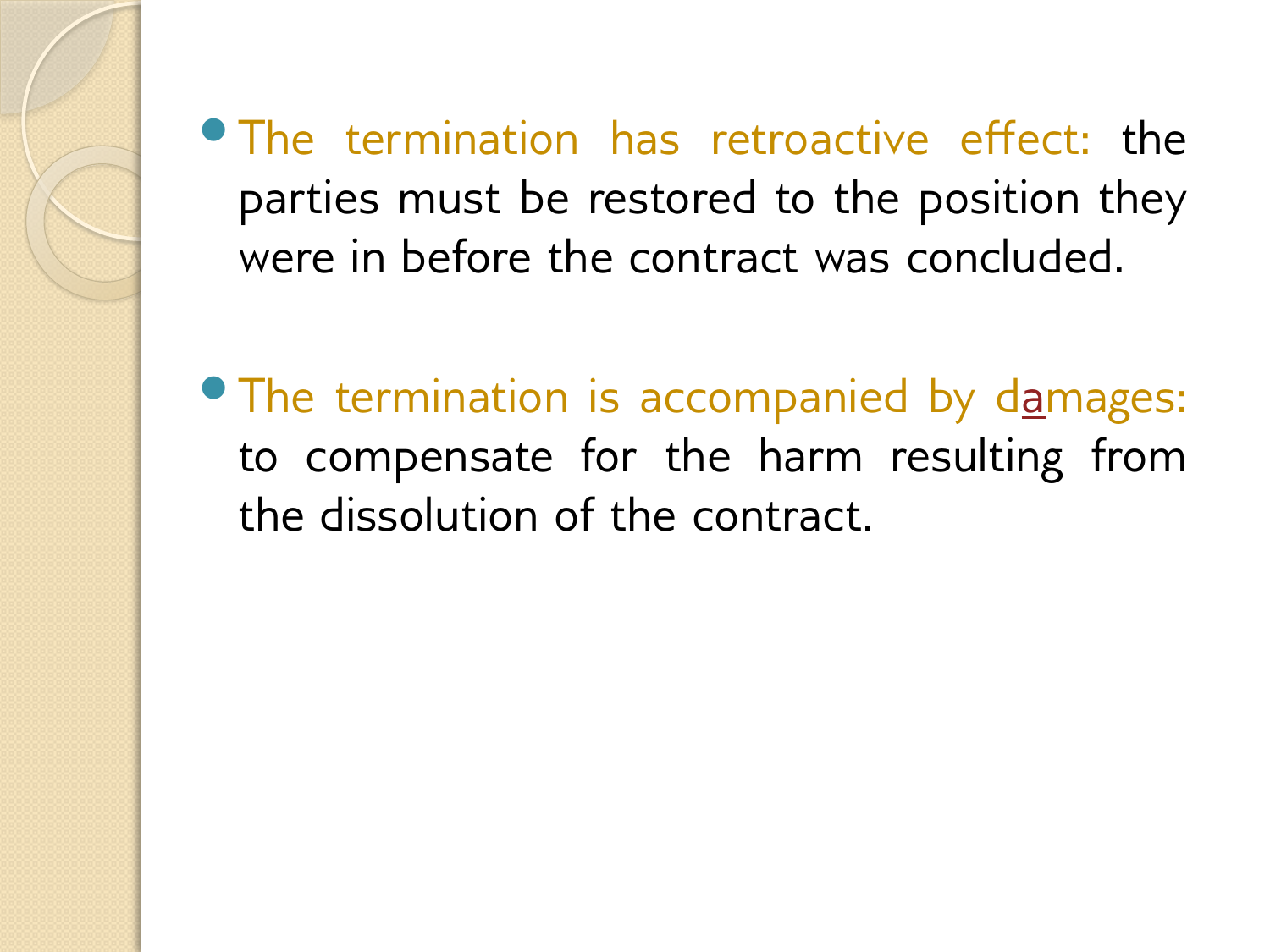

The termination has retroactive effect: the parties must be restored to the position they were in before the contract was concluded.

The termination is accompanied by damages: to compensate for the harm resulting from the dissolution of the contract.